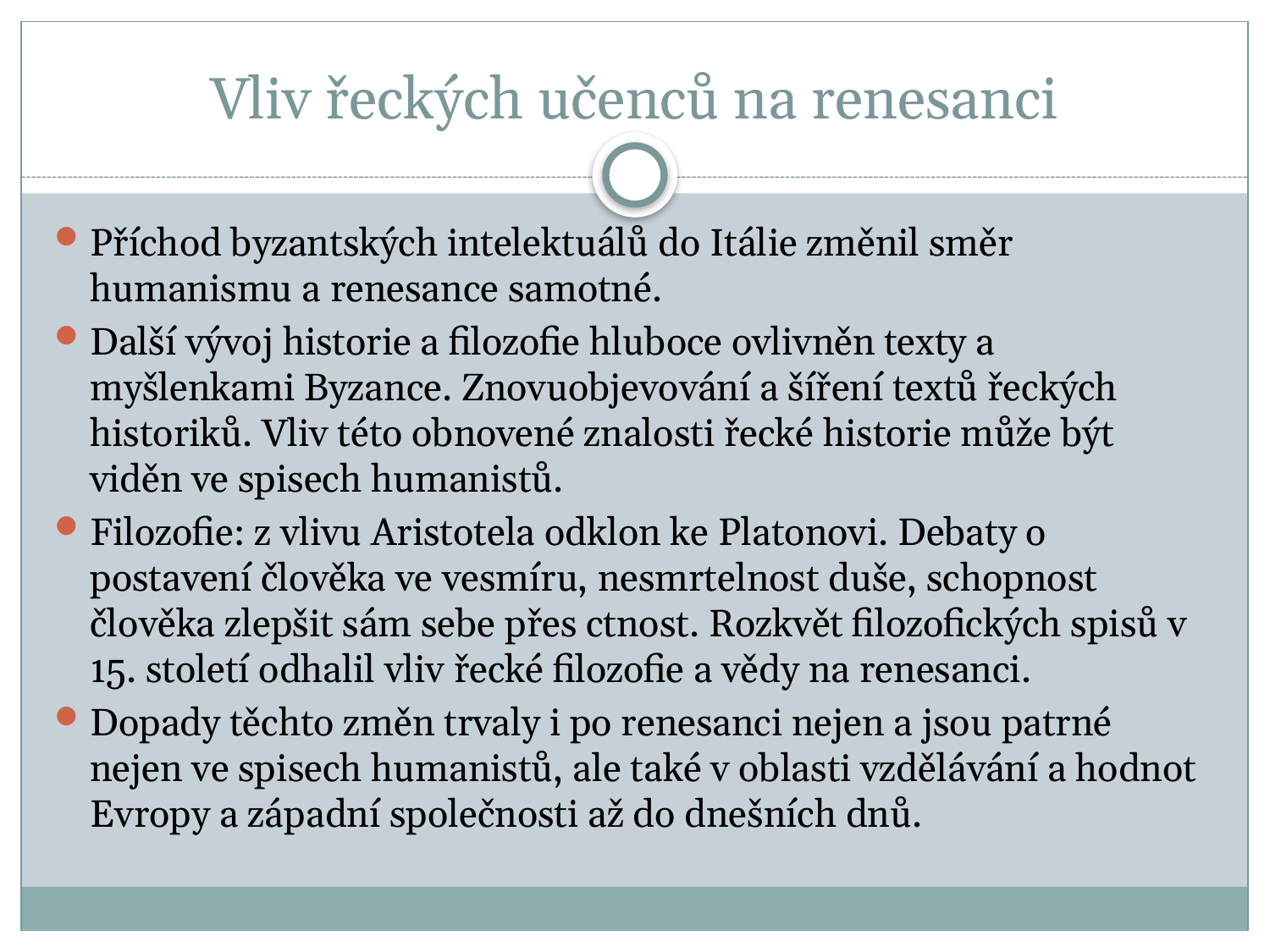

# Vliv řeckých učenců na renesanci
Příchod byzantských intelektuálů do Itálie změnil směr humanismu a renesance samotné.
Další vývoj historie a filozofie hluboce ovlivněn texty a myšlenkami Byzance. Znovuobjevování a šíření textů řeckých historiků. Vliv této obnovené znalosti řecké historie může být viděn ve spisech humanistů.
Filozofie: z vlivu Aristotela odklon ke Platonovi. Debaty o postavení člověka ve vesmíru, nesmrtelnost duše, schopnost člověka zlepšit sám sebe přes ctnost. Rozkvět filozofických spisů v 15. století odhalil vliv řecké filozofie a vědy na renesanci.
Dopady těchto změn trvaly i po renesanci nejen a jsou patrné nejen ve spisech humanistů, ale také v oblasti vzdělávání a hodnot Evropy a západní společnosti až do dnešních dnů.